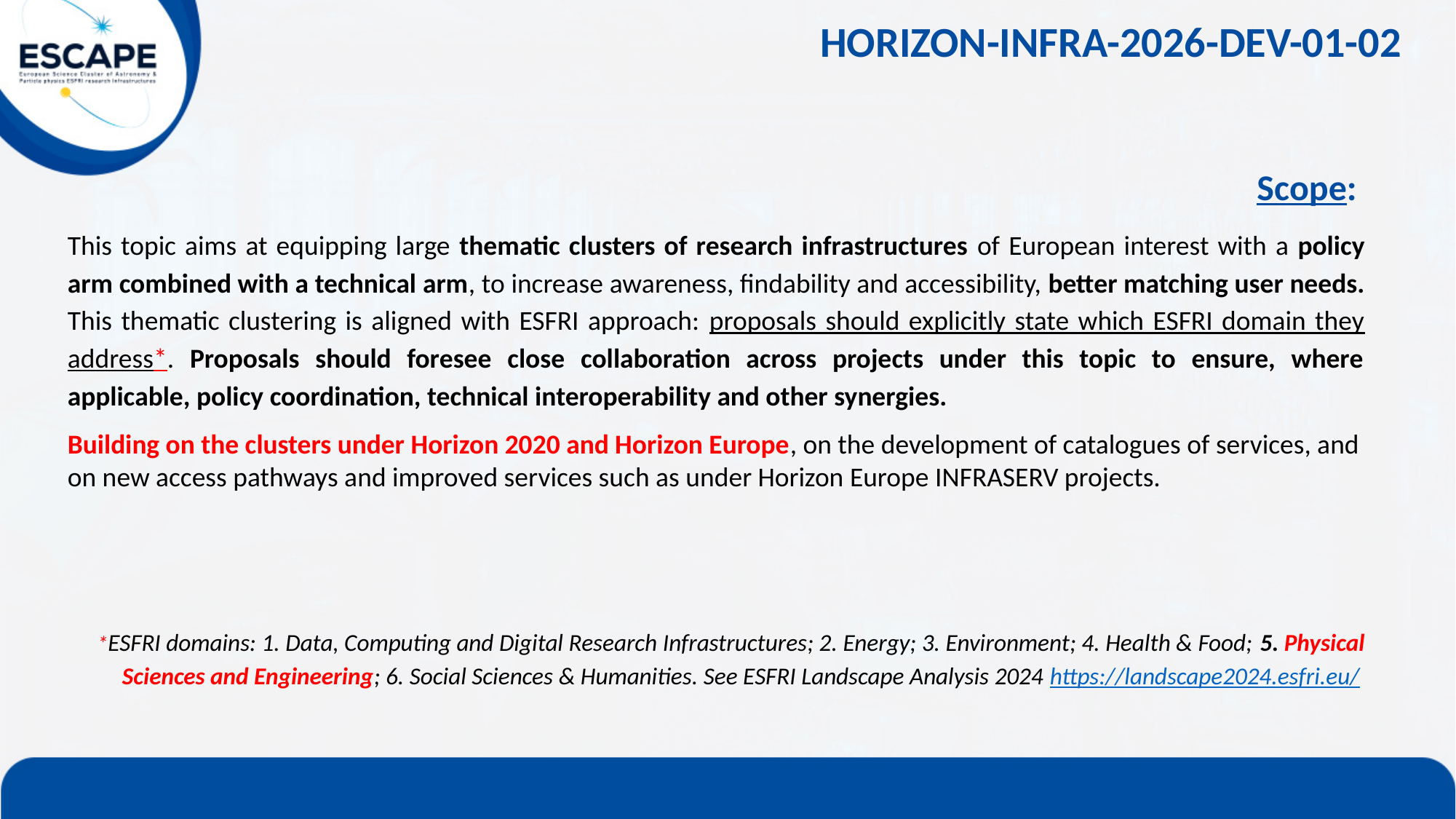

HORIZON-INFRA-2026-DEV-01-02
Scope:
This topic aims at equipping large thematic clusters of research infrastructures of European interest with a policy arm combined with a technical arm, to increase awareness, findability and accessibility, better matching user needs. This thematic clustering is aligned with ESFRI approach: proposals should explicitly state which ESFRI domain they address*. Proposals should foresee close collaboration across projects under this topic to ensure, where applicable, policy coordination, technical interoperability and other synergies.
Building on the clusters under Horizon 2020 and Horizon Europe, on the development of catalogues of services, and on new access pathways and improved services such as under Horizon Europe INFRASERV projects.

*ESFRI domains: 1. Data, Computing and Digital Research Infrastructures; 2. Energy; 3. Environment; 4. Health & Food; 5. Physical Sciences and Engineering; 6. Social Sciences & Humanities. See ESFRI Landscape Analysis 2024 https://landscape2024.esfri.eu/